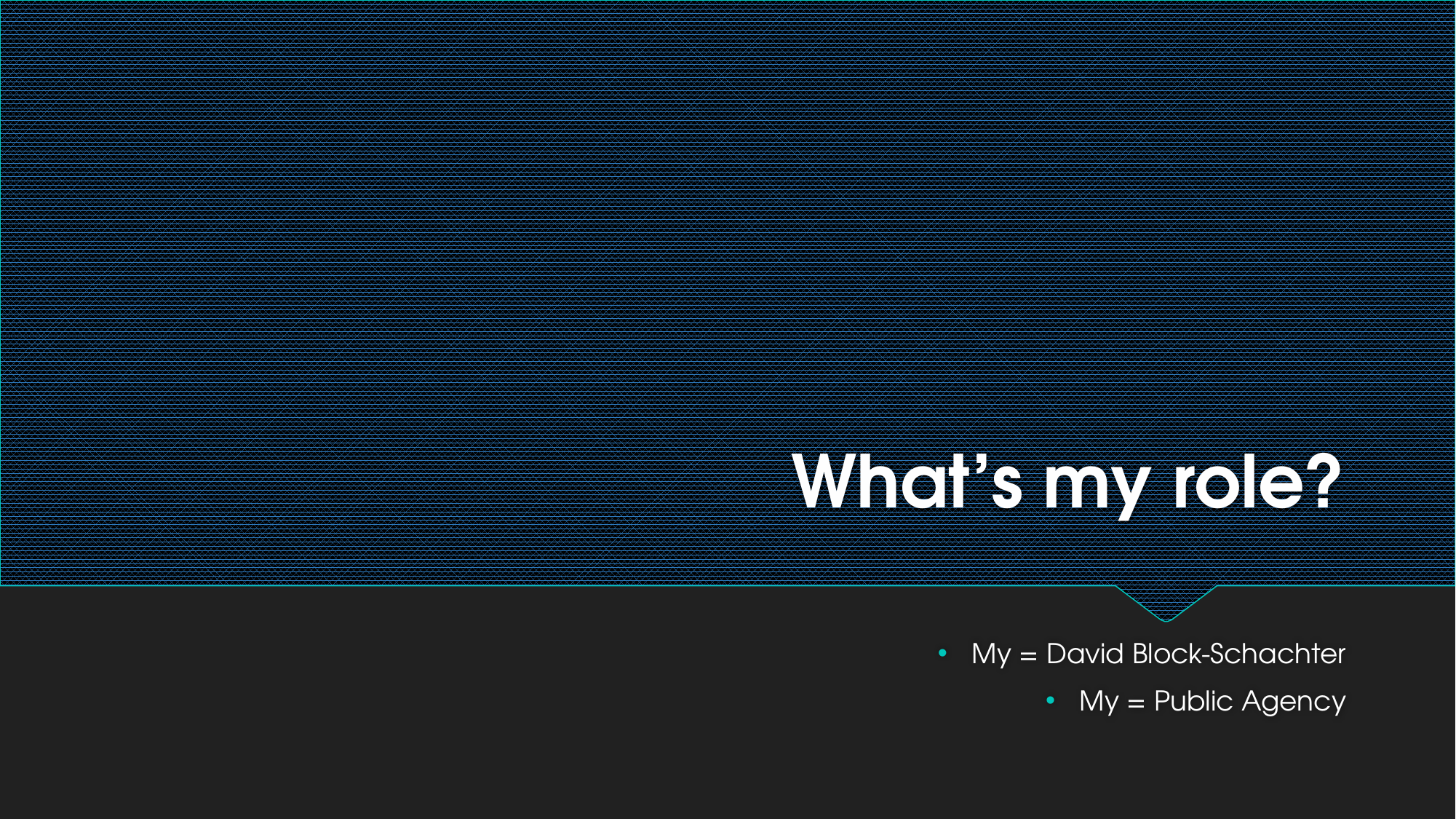

# What’s my role?
My = David Block-Schachter
My = Public Agency